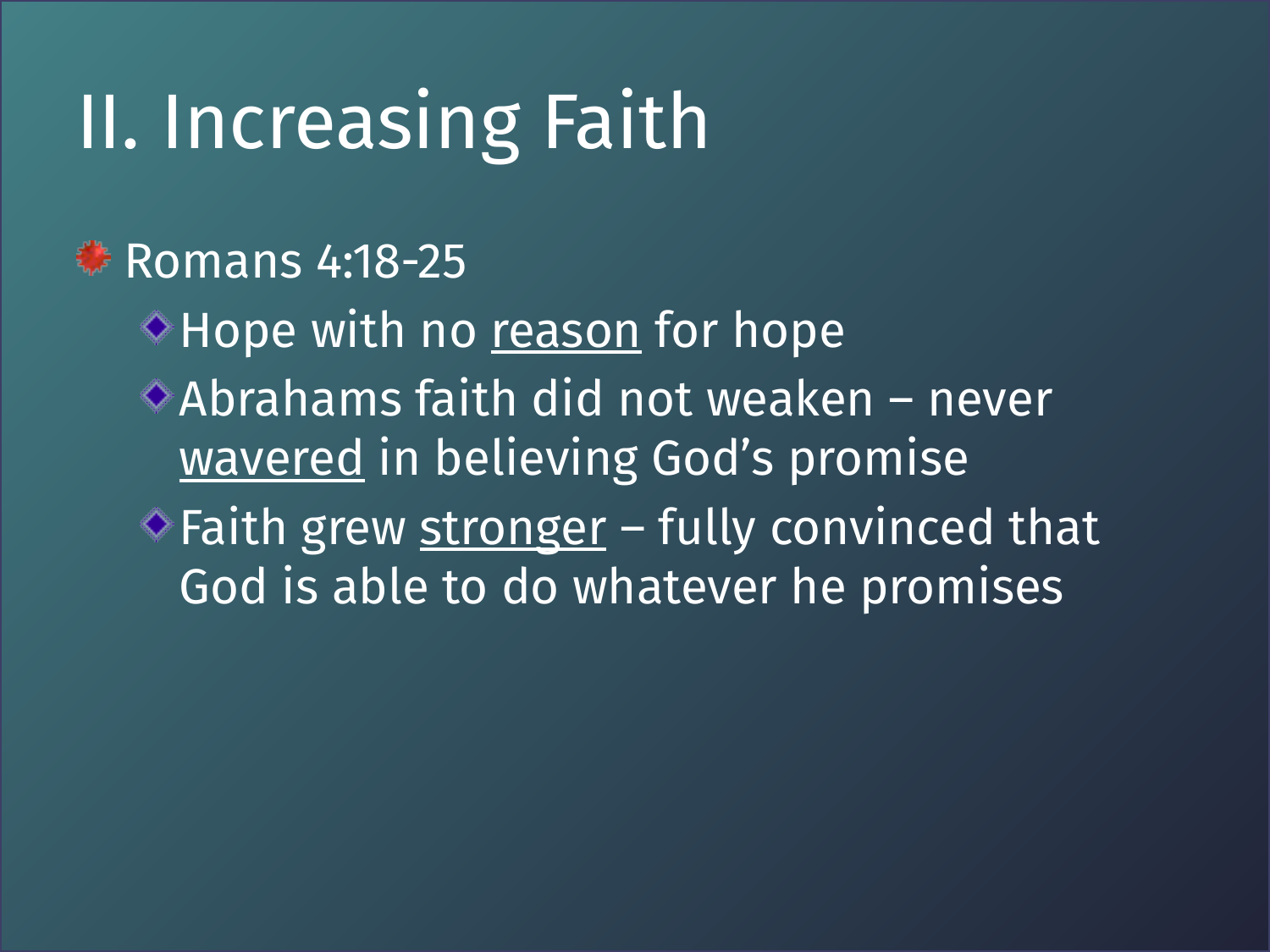

# II. Increasing Faith
Romans 4:18-25
Hope with no reason for hope
Abrahams faith did not weaken – never wavered in believing God’s promise
Faith grew stronger – fully convinced that God is able to do whatever he promises